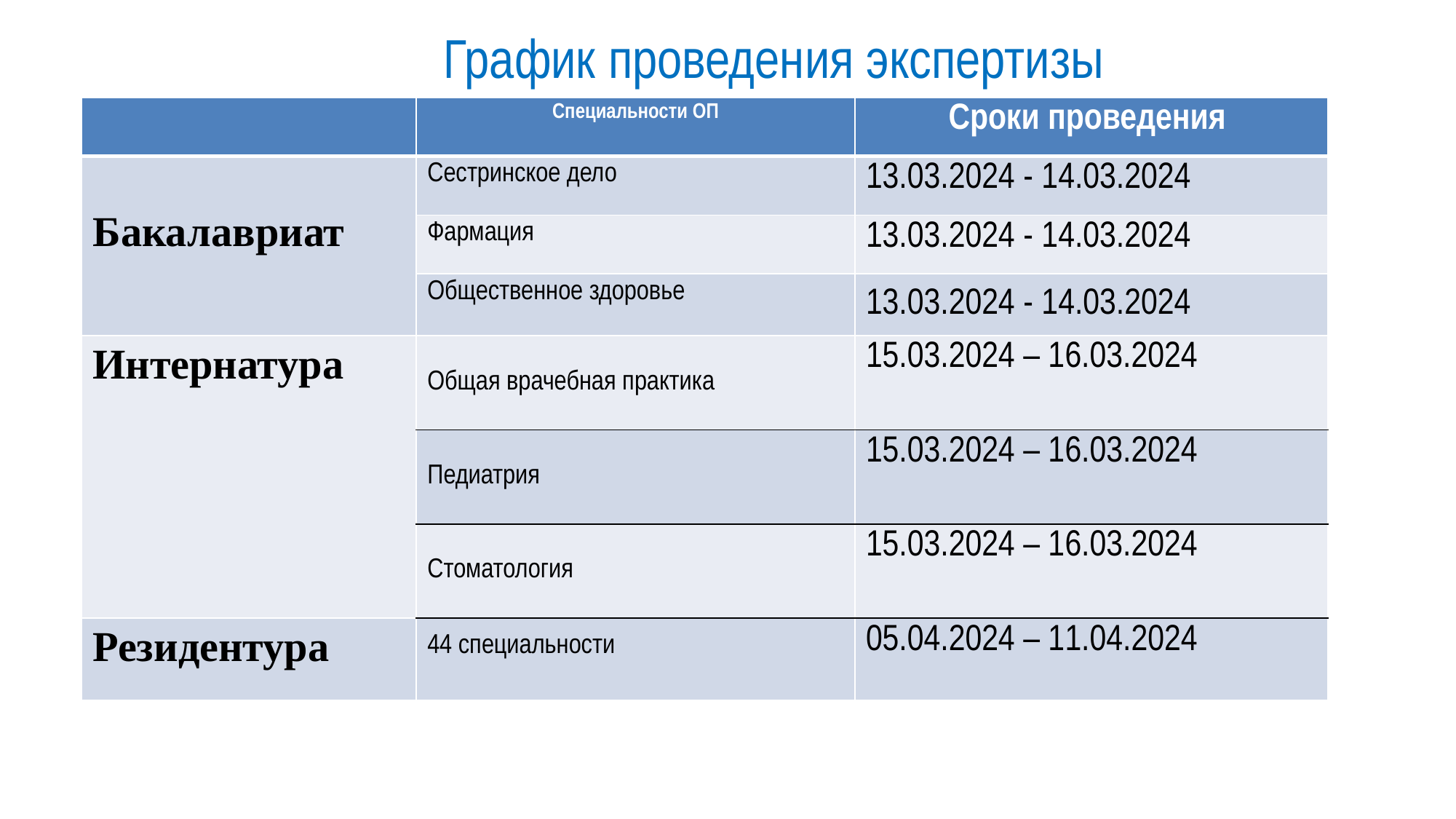

График проведения экспертизы
|  | Специальности ОП | Сроки проведения |
| --- | --- | --- |
| Бакалавриат | Сестринское дело | 13.03.2024 - 14.03.2024 |
|  | Фармация | 13.03.2024 - 14.03.2024 |
|  | Общественное здоровье | 13.03.2024 - 14.03.2024 |
| Интернатура | Общая врачебная практика | 15.03.2024 – 16.03.2024 |
|  | Педиатрия | 15.03.2024 – 16.03.2024 |
|  | Стоматология | 15.03.2024 – 16.03.2024 |
| Резидентура | 44 специальности | 05.04.2024 – 11.04.2024 |